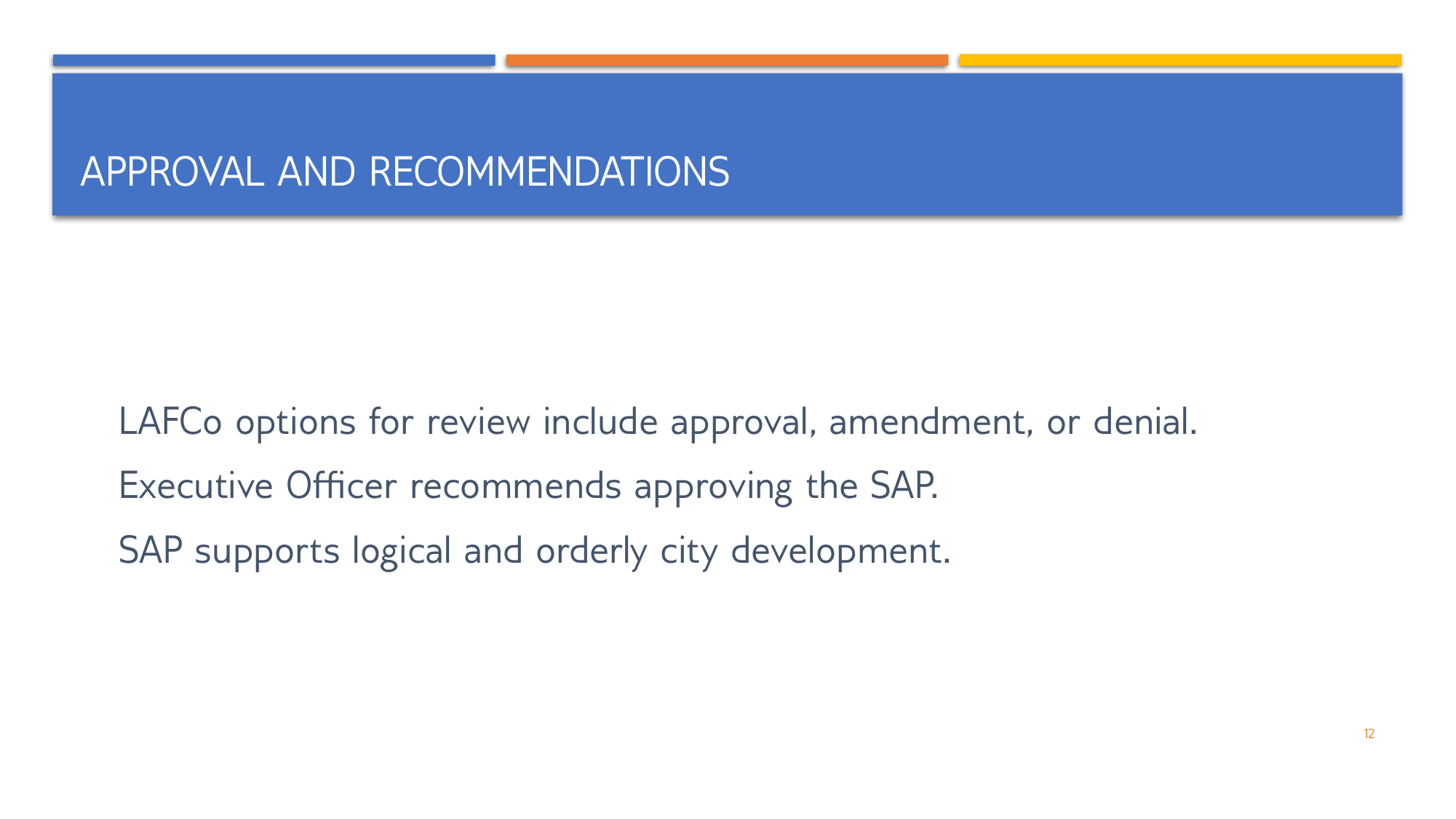

# Approval and recommendations

LAFCo options for review include approval, amendment, or denial.
Executive Officer recommends approving the SAP.
SAP supports logical and orderly city development.

12